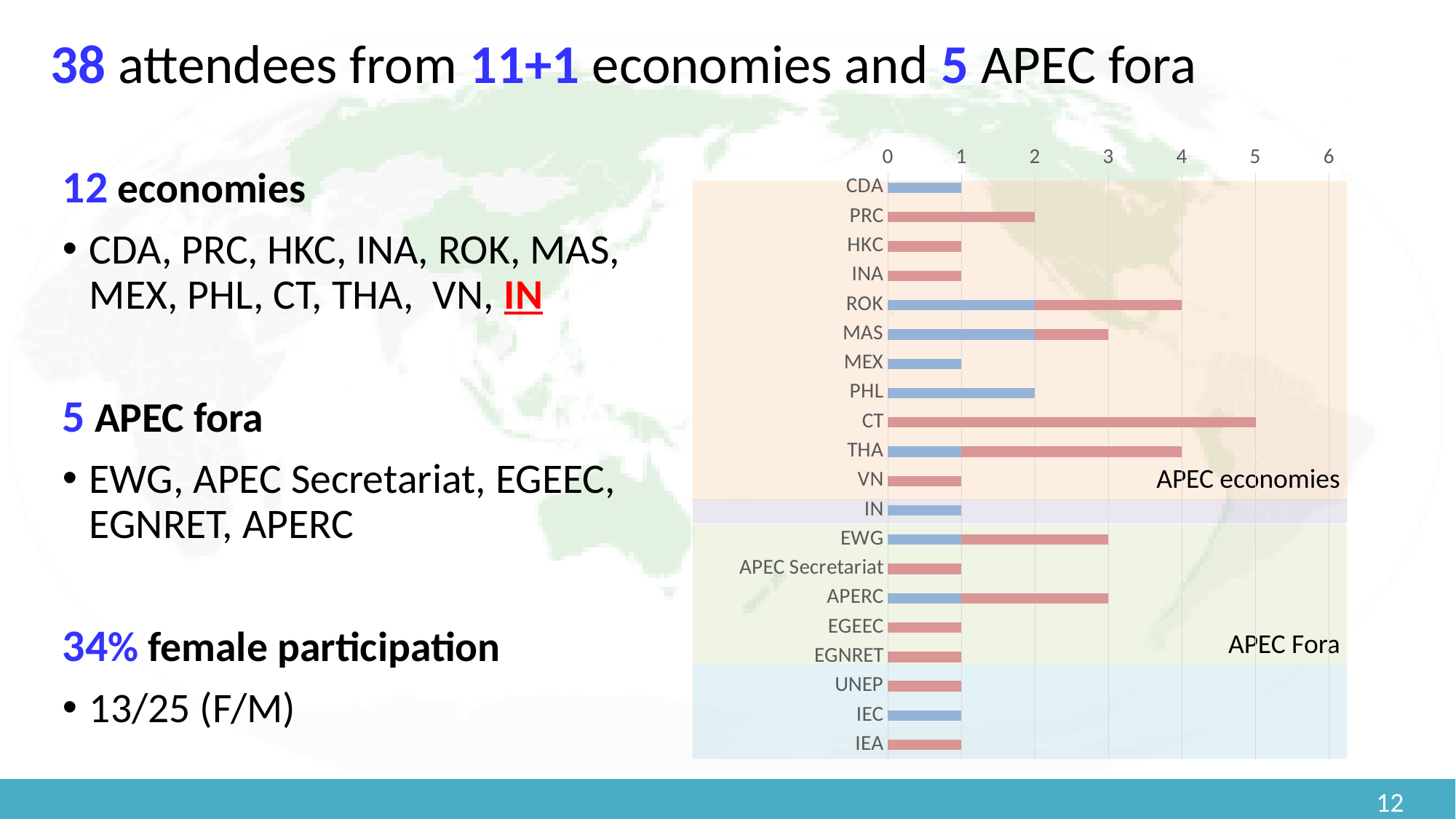

# 38 attendees from 11+1 economies and 5 APEC fora

### Chart

| Category | F | M |
|---|---|---|
| CDA | 1.0 | None |
| PRC | None | 2.0 |
| HKC | None | 1.0 |
| INA | None | 1.0 |
| ROK | 2.0 | 2.0 |
| MAS | 2.0 | 1.0 |
| MEX | 1.0 | None |
| PHL | 2.0 | None |
| CT | None | 5.0 |
| THA | 1.0 | 3.0 |
| VN | None | 1.0 |
| IN | 1.0 | None |
| EWG | 1.0 | 2.0 |
| APEC Secretariat | None | 1.0 |
| APERC | 1.0 | 2.0 |
| EGEEC | None | 1.0 |
| EGNRET | None | 1.0 |
| UNEP | None | 1.0 |
| IEC | 1.0 | None |
| IEA | None | 1.0 |
12 economies
CDA, PRC, HKC, INA, ROK, MAS, MEX, PHL, CT, THA,  VN, IN

5 APEC fora
EWG, APEC Secretariat, EGEEC, EGNRET, APERC

34% female participation
13/25 (F/M)

APEC economies

APEC Fora

12